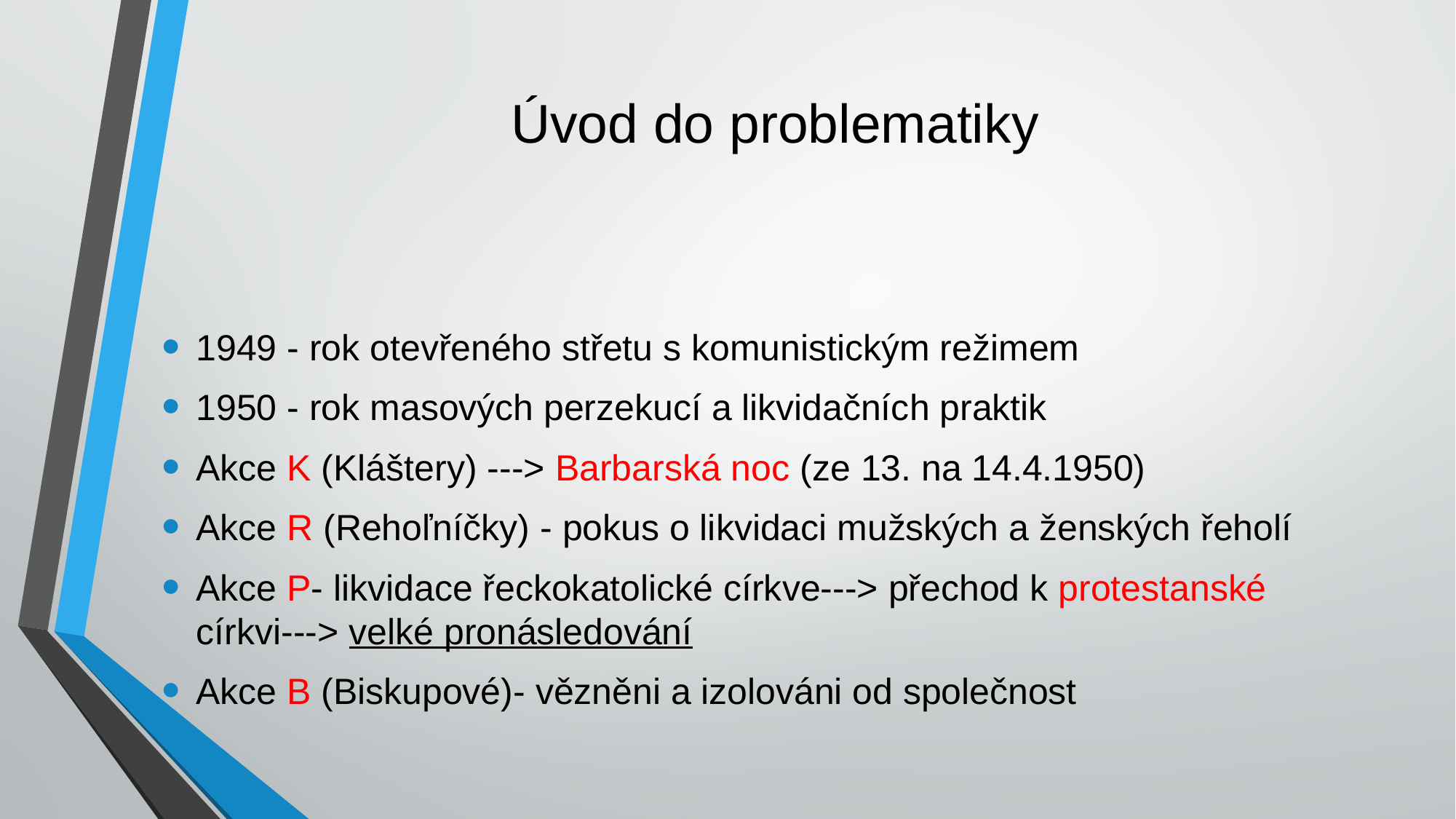

# Úvod do problematiky
1949 - rok otevřeného střetu s komunistickým režimem
1950 - rok masových perzekucí a likvidačních praktik
Akce K (Kláštery) ---> Barbarská noc (ze 13. na 14.4.1950)
Akce R (Rehoľníčky) - pokus o likvidaci mužských a ženských řeholí
Akce P- likvidace řeckokatolické církve---> přechod k protestanské církvi---> velké pronásledování
Akce B (Biskupové)- vězněni a izolováni od společnost